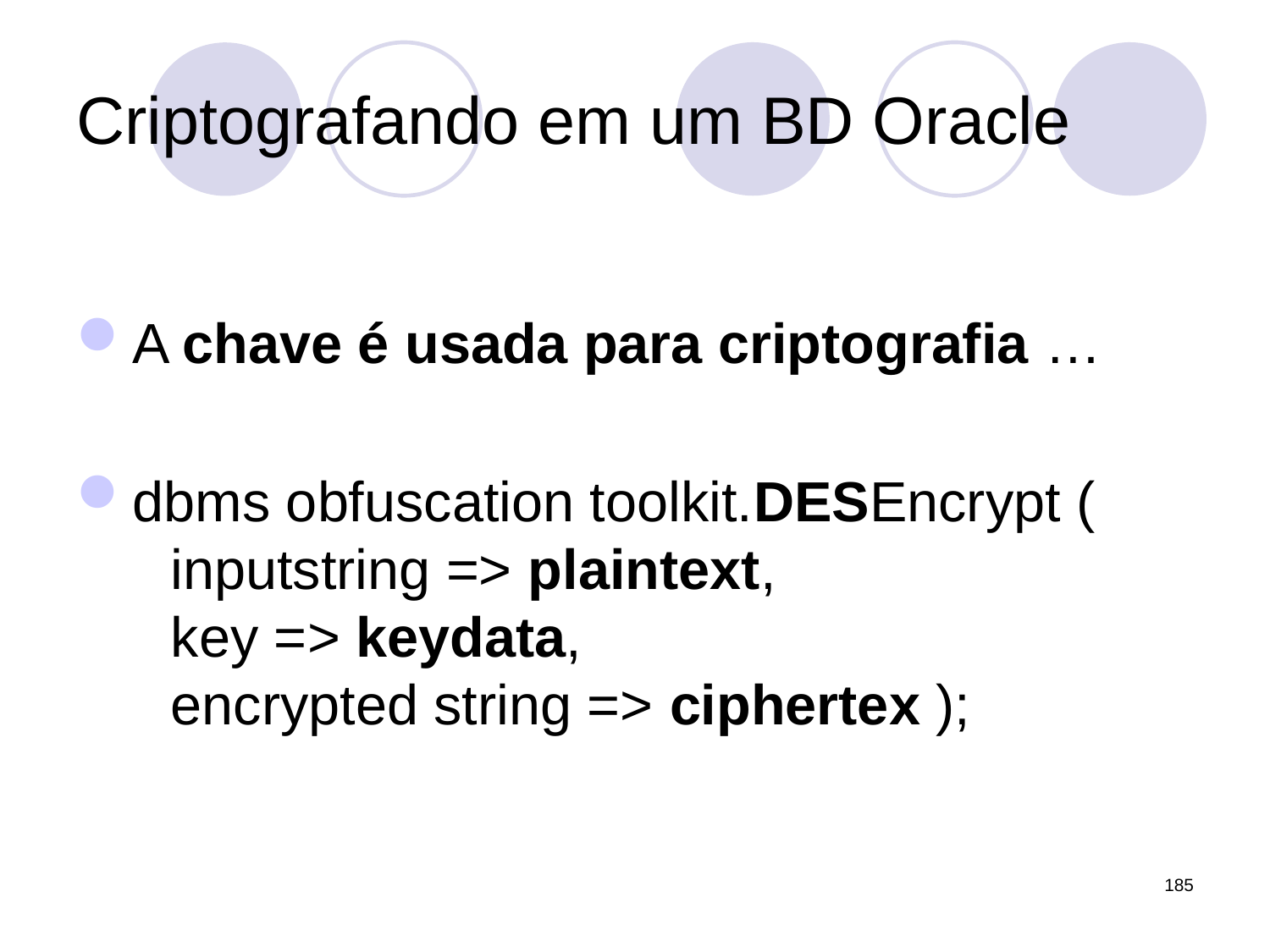

# Criptografando em um BD Oracle

A chave é usada para criptografia …

dbms obfuscation toolkit.DESEncrypt (
   inputstring => plaintext,
   key => keydata,
   encrypted string => ciphertex );

185